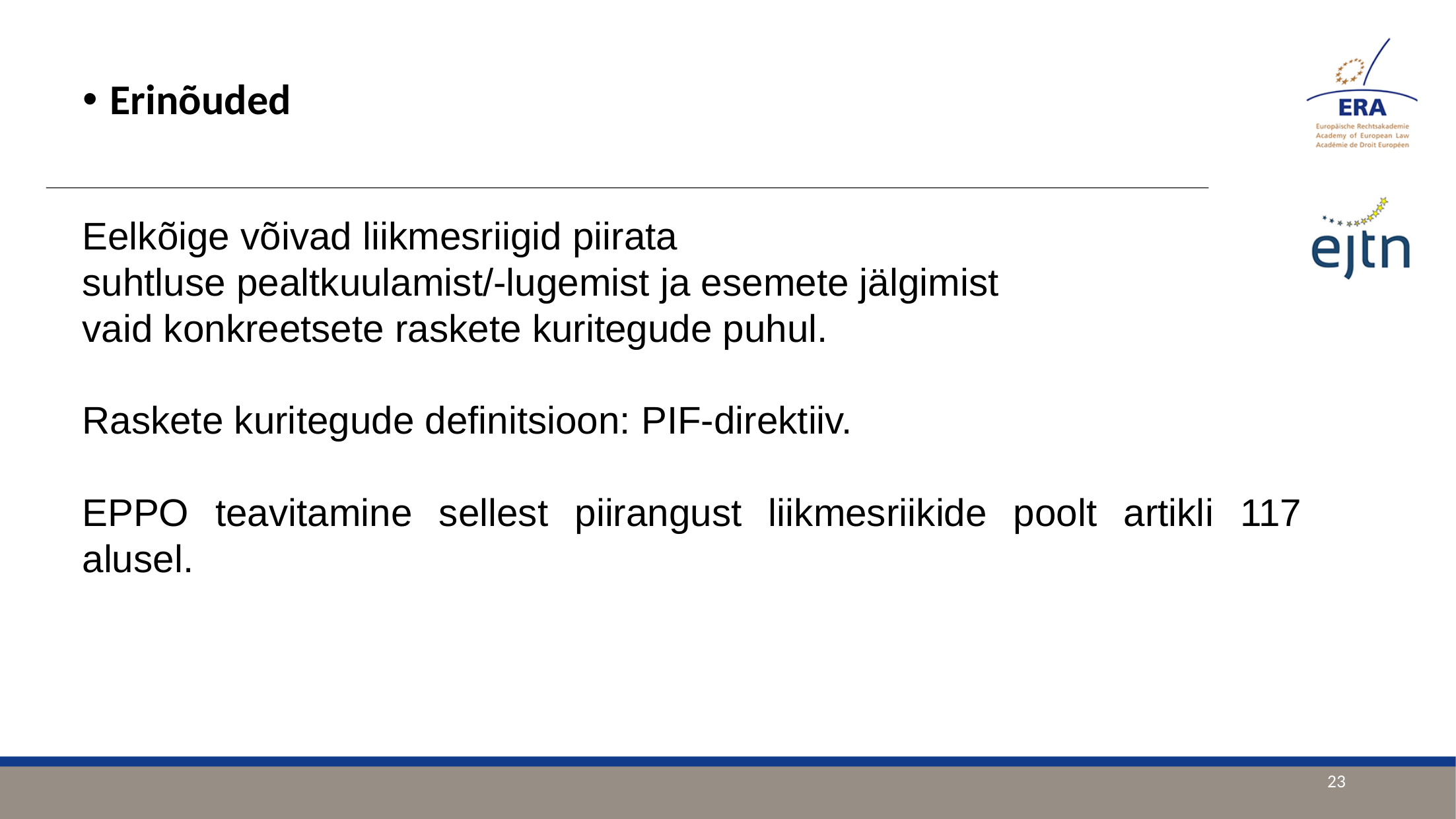

Erinõuded

Eelkõige võivad liikmesriigid piirata
suhtluse pealtkuulamist/-lugemist ja esemete jälgimist
vaid konkreetsete raskete kuritegude puhul.

Raskete kuritegude definitsioon: PIF-direktiiv.

EPPO teavitamine sellest piirangust liikmesriikide poolt artikli 117 alusel.

23